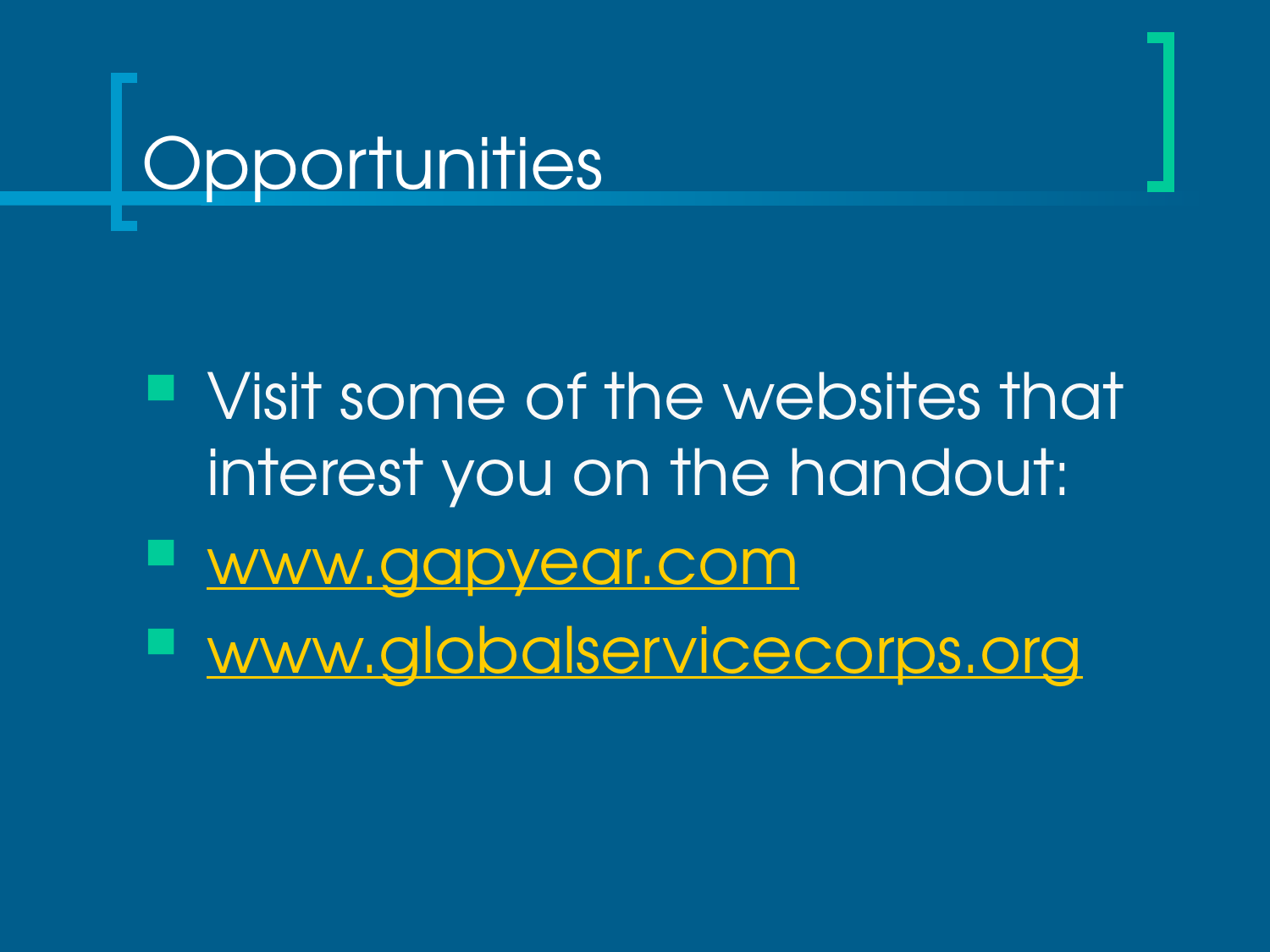

# Opportunities
Visit some of the websites that interest you on the handout:
www.gapyear.com
www.globalservicecorps.org